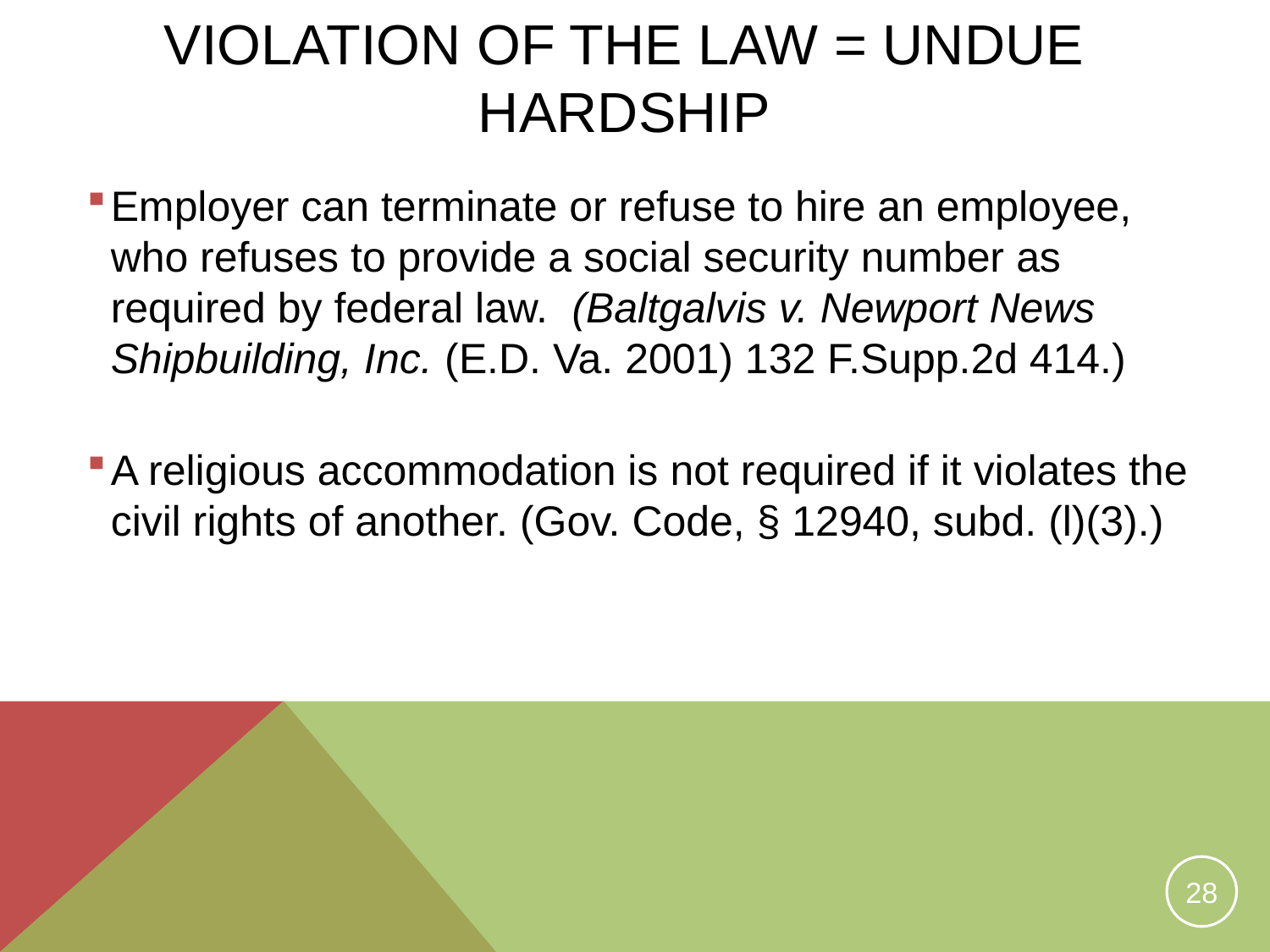

# Violation Of The Law = Undue Hardship

Employer can terminate or refuse to hire an employee, who refuses to provide a social security number as required by federal law.  (Baltgalvis v. Newport News Shipbuilding, Inc. (E.D. Va. 2001) 132 F.Supp.2d 414.)

A religious accommodation is not required if it violates the civil rights of another. (Gov. Code, § 12940, subd. (l)(3).)

28